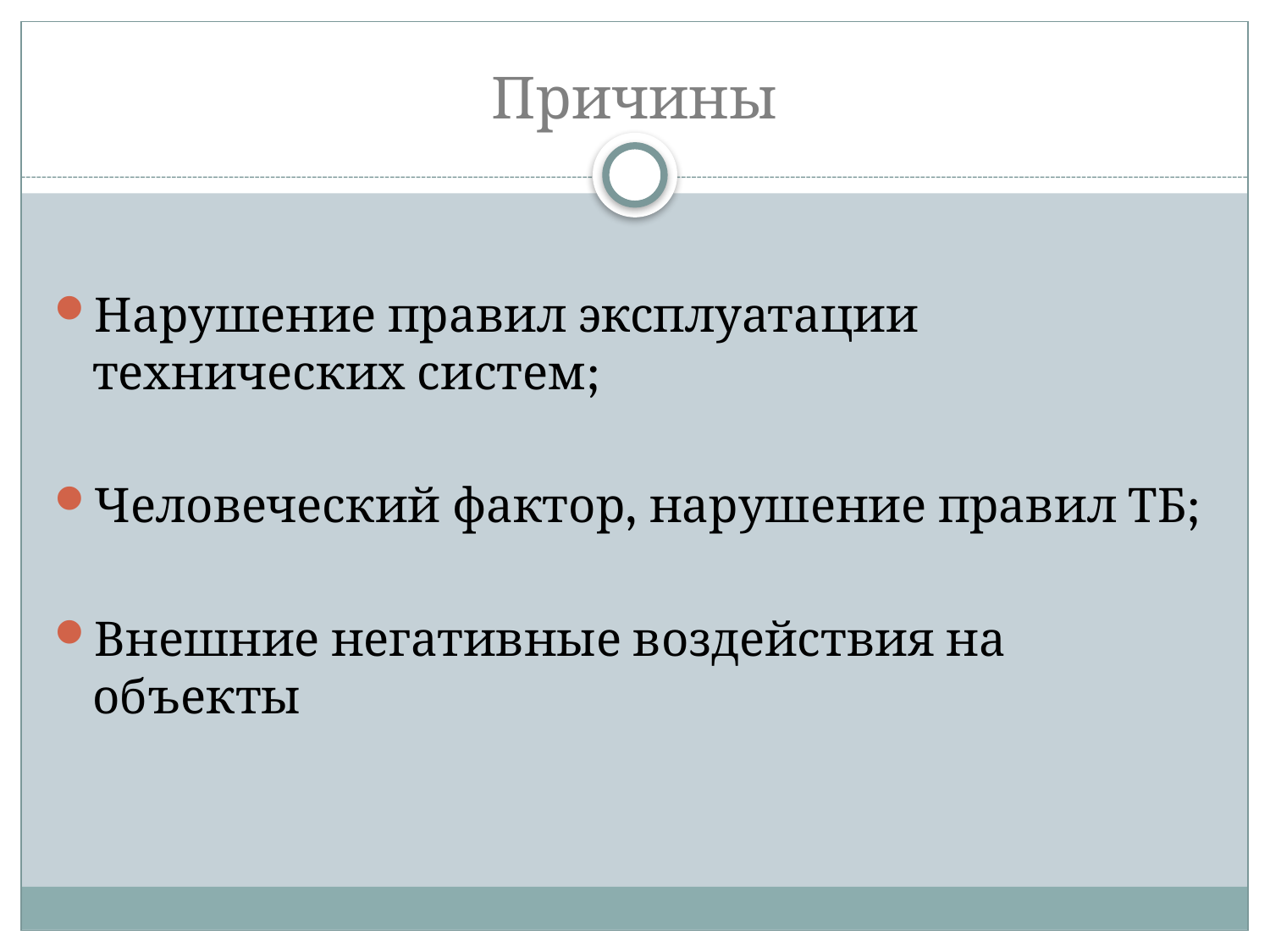

# Причины

Нарушение правил эксплуатации технических систем;

Человеческий фактор, нарушение правил ТБ;

Внешние негативные воздействия на объекты